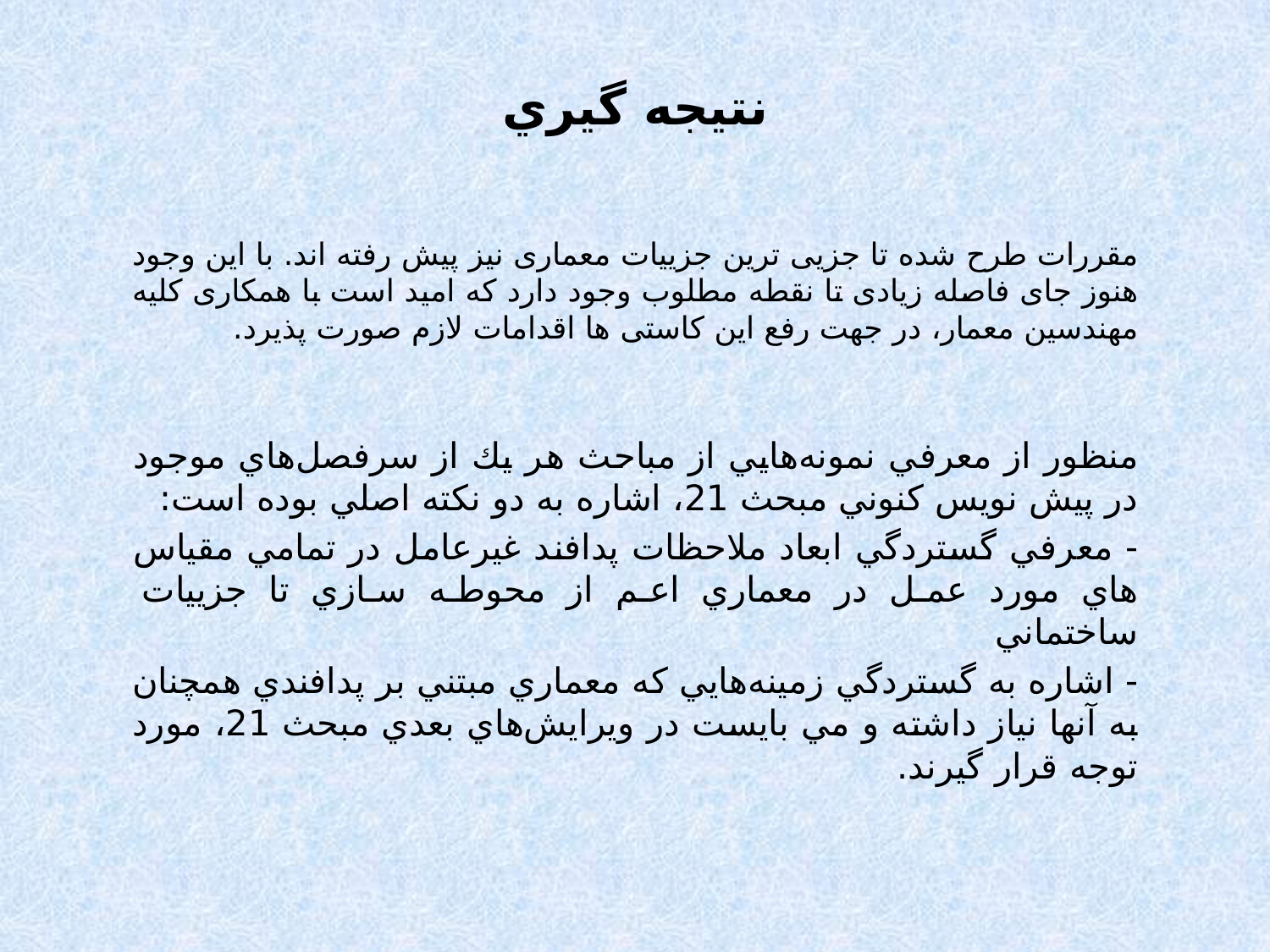

# نتيجه گيري
مقررات طرح شده تا جزیی ترین جزییات معماری نیز پیش رفته اند. با این وجود هنوز جای فاصله زیادی تا نقطه مطلوب وجود دارد که امید است با همکاری کلیه مهندسین معمار، در جهت رفع این کاستی ها اقدامات لازم صورت پذیرد.

منظور از معرفي نمونه‌هايي از مباحث هر يك از سرفصل‌هاي موجود در پيش نويس كنوني مبحث 21، اشاره به دو نكته اصلي بوده است:
	- معرفي گستردگي ابعاد ملاحظات پدافند غيرعامل در تمامي مقياس هاي مورد عمل در معماري اعم از محوطه سازي تا جزييات ساختماني
	- اشاره به گستردگي زمينه‌هايي كه معماري مبتني بر پدافندي همچنان به آنها نياز داشته و مي بايست در ويرايش‌هاي بعدي مبحث 21، مورد توجه قرار گيرند.